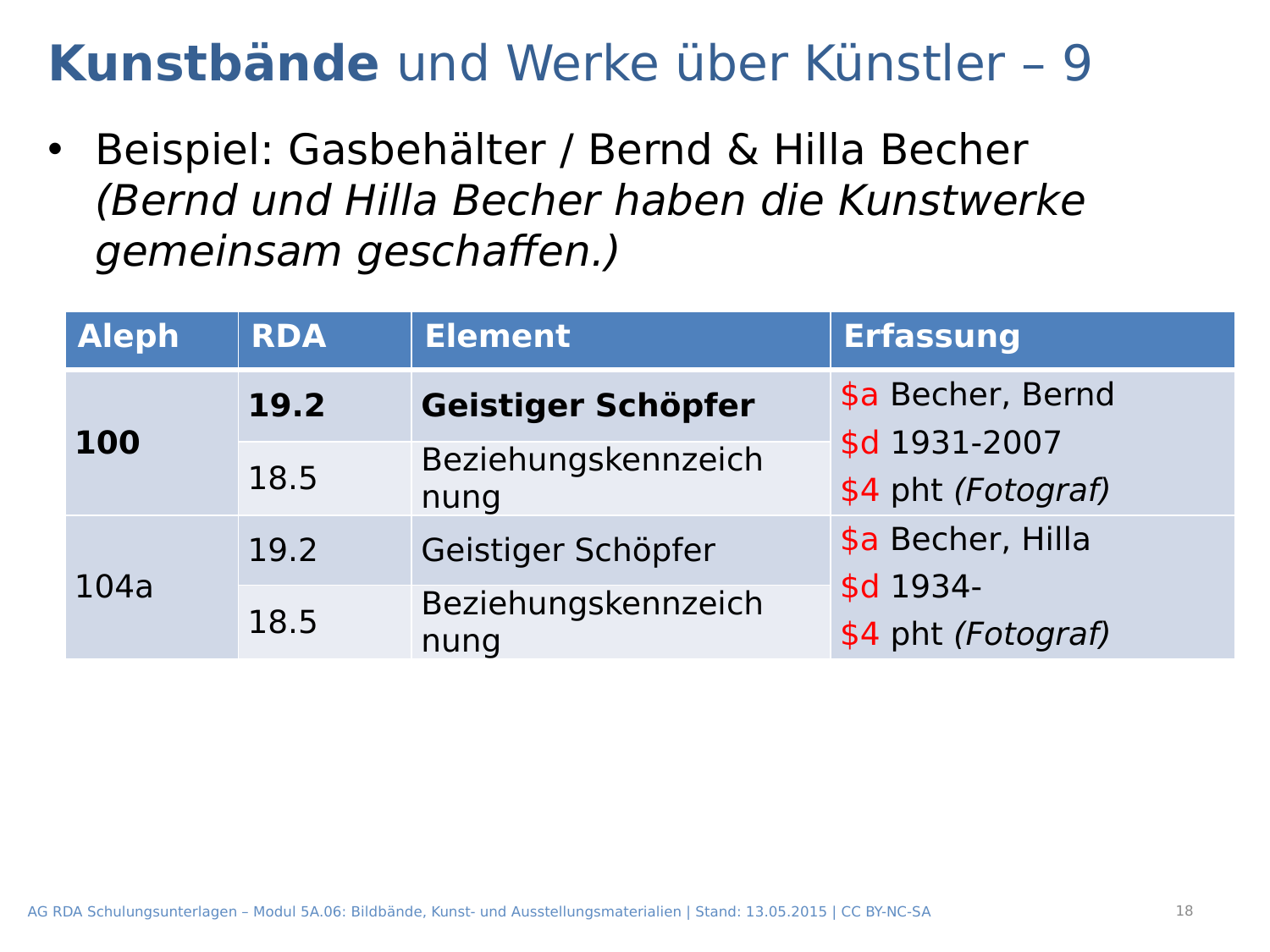

# Kunstbände und Werke über Künstler – 9
Beispiel: Gasbehälter / Bernd & Hilla Becher
(Bernd und Hilla Becher haben die Kunstwerke gemeinsam geschaffen.)

| Aleph | RDA | Element | Erfassung |
| --- | --- | --- | --- |
| 100 | 19.2 | Geistiger Schöpfer | $a Becher, Bernd $d 1931-2007 $4 pht (Fotograf) |
|  | 18.5 | Beziehungskennzeich­nung |  |
| 104a | 19.2 | Geistiger Schöpfer | $a Becher, Hilla $d 1934- $4 pht (Fotograf) |
|  | 18.5 | Beziehungskennzeich­nung |  |
18
AG RDA Schulungsunterlagen – Modul 5A.06: Bildbände, Kunst- und Ausstellungsmaterialien | Stand: 13.05.2015 | CC BY-NC-SA